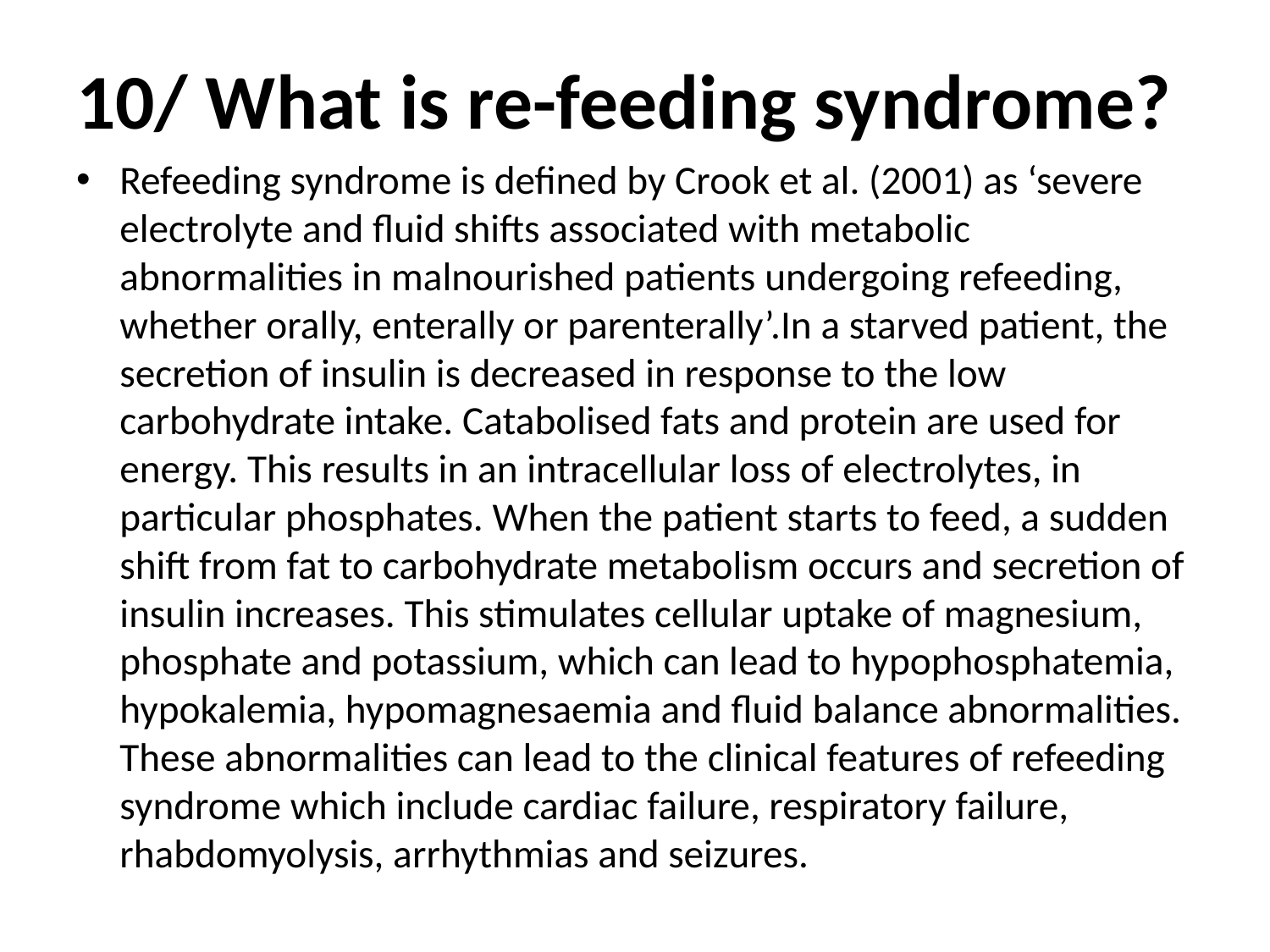

# 10/ What is re-feeding syndrome?
Refeeding syndrome is defined by Crook et al. (2001) as ‘severe electrolyte and fluid shifts associated with metabolic abnormalities in malnourished patients undergoing refeeding, whether orally, enterally or parenterally’.In a starved patient, the secretion of insulin is decreased in response to the low carbohydrate intake. Catabolised fats and protein are used for energy. This results in an intracellular loss of electrolytes, in particular phosphates. When the patient starts to feed, a sudden shift from fat to carbohydrate metabolism occurs and secretion of insulin increases. This stimulates cellular uptake of magnesium, phosphate and potassium, which can lead to hypophosphatemia, hypokalemia, hypomagnesaemia and fluid balance abnormalities. These abnormalities can lead to the clinical features of refeeding syndrome which include cardiac failure, respiratory failure, rhabdomyolysis, arrhythmias and seizures.